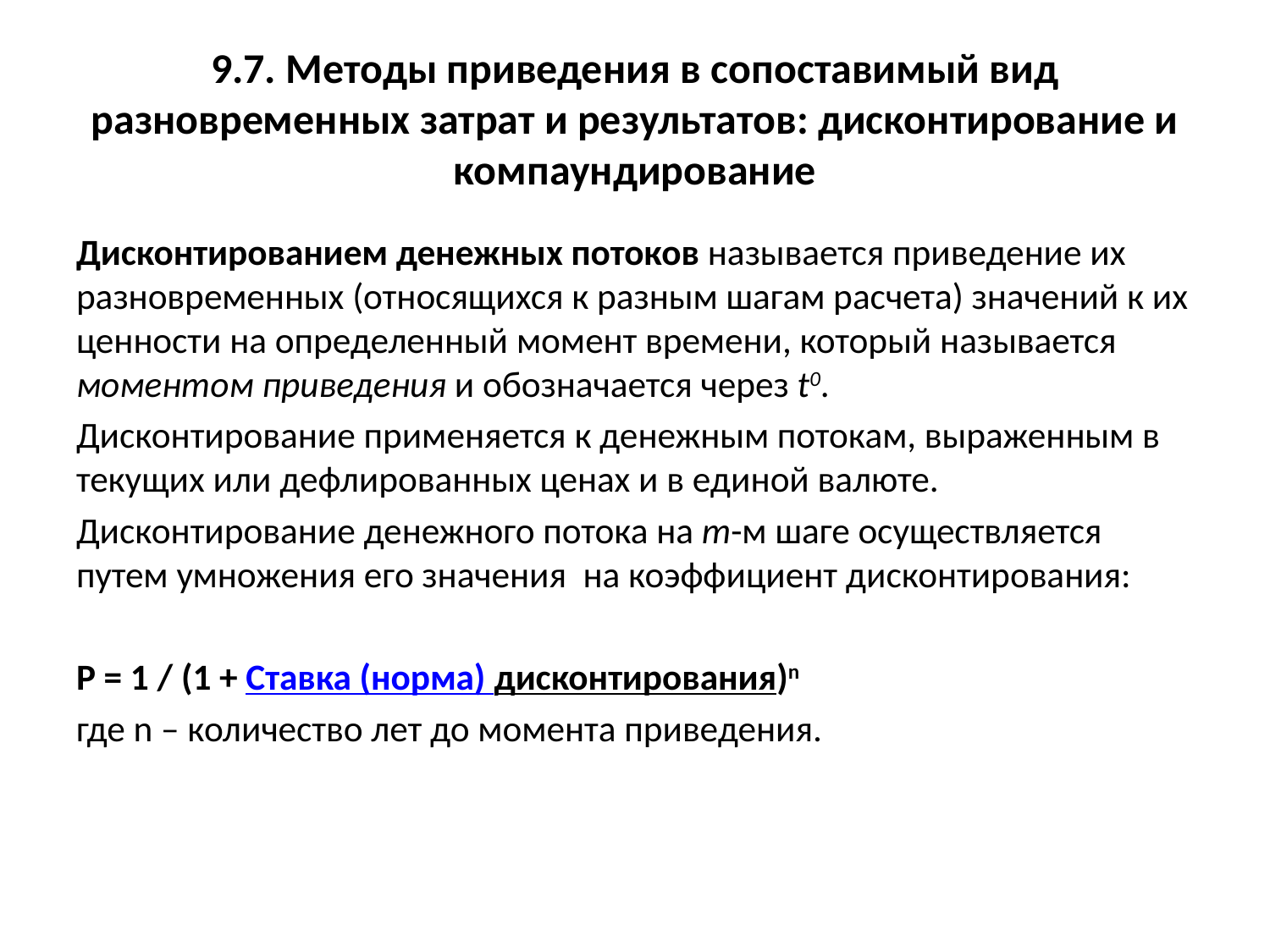

# 9.7. Методы приведения в сопоставимый вид разновременных затрат и результатов: дисконтирование и компаундирование
Дисконтированием денежных потоков называется приведение их разновременных (относящихся к разным шагам расчета) значений к их ценности на определенный момент времени, который называется моментом приведения и обозначается через t0.
Дисконтирование применяется к денежным потокам, выраженным в текущих или дефлированных ценах и в единой валюте.
Дисконтирование денежного потока на m-м шаге осуществляется путем умножения его значения  на коэффициент дисконтирования:

P = 1 / (1 + Ставка (норма) дисконтирования)n
где n – количество лет до момента приведения.